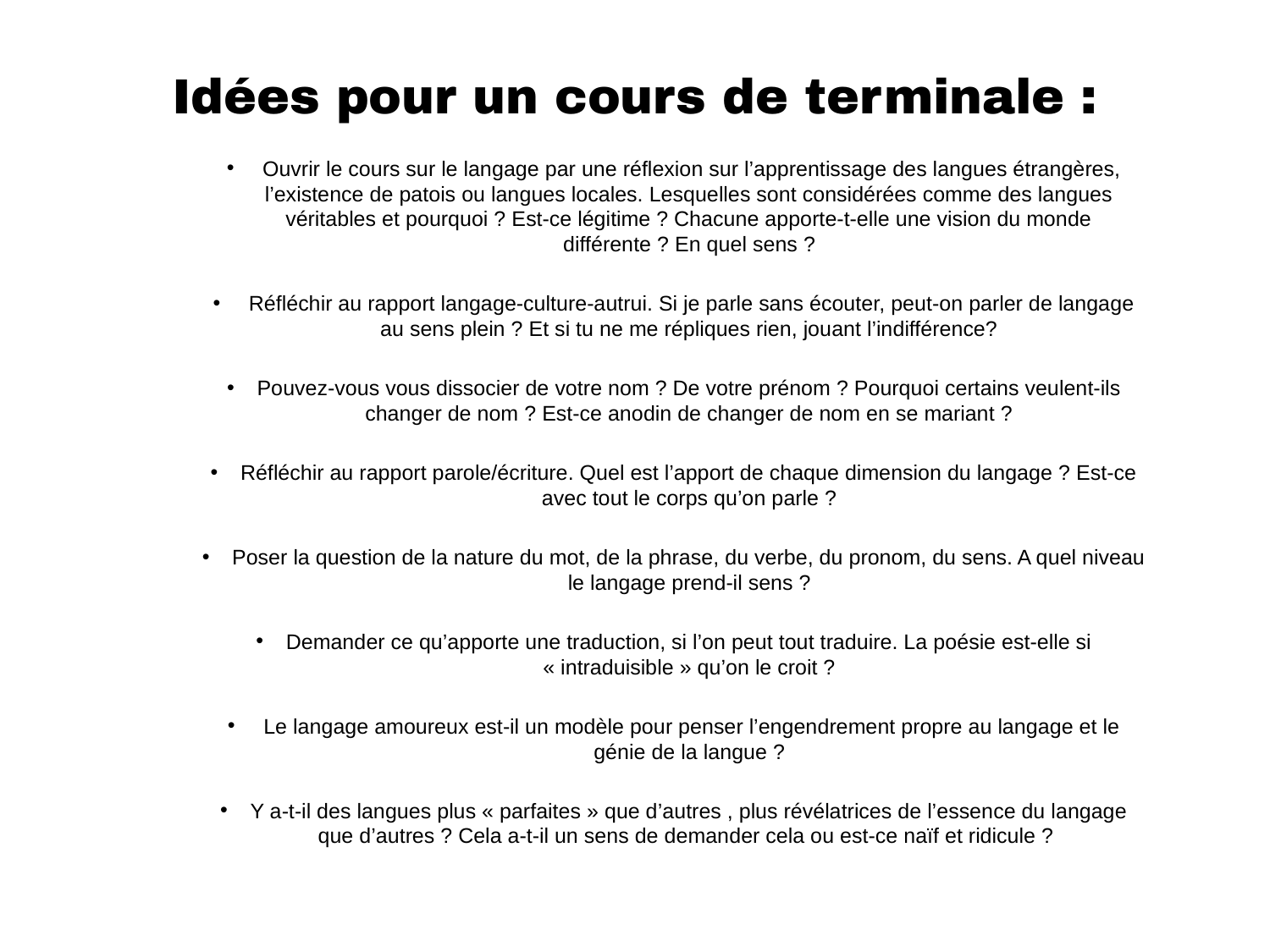

Idées pour un cours de terminale :
 Ouvrir le cours sur le langage par une réflexion sur l’apprentissage des langues étrangères, l’existence de patois ou langues locales. Lesquelles sont considérées comme des langues véritables et pourquoi ? Est-ce légitime ? Chacune apporte-t-elle une vision du monde différente ? En quel sens ?

 Réfléchir au rapport langage-culture-autrui. Si je parle sans écouter, peut-on parler de langage au sens plein ? Et si tu ne me répliques rien, jouant l’indifférence?

Pouvez-vous vous dissocier de votre nom ? De votre prénom ? Pourquoi certains veulent-ils changer de nom ? Est-ce anodin de changer de nom en se mariant ?

Réfléchir au rapport parole/écriture. Quel est l’apport de chaque dimension du langage ? Est-ce avec tout le corps qu’on parle ?

Poser la question de la nature du mot, de la phrase, du verbe, du pronom, du sens. A quel niveau le langage prend-il sens ?

Demander ce qu’apporte une traduction, si l’on peut tout traduire. La poésie est-elle si « intraduisible » qu’on le croit ?

 Le langage amoureux est-il un modèle pour penser l’engendrement propre au langage et le génie de la langue ?

Y a-t-il des langues plus « parfaites » que d’autres , plus révélatrices de l’essence du langage que d’autres ? Cela a-t-il un sens de demander cela ou est-ce naïf et ridicule ?